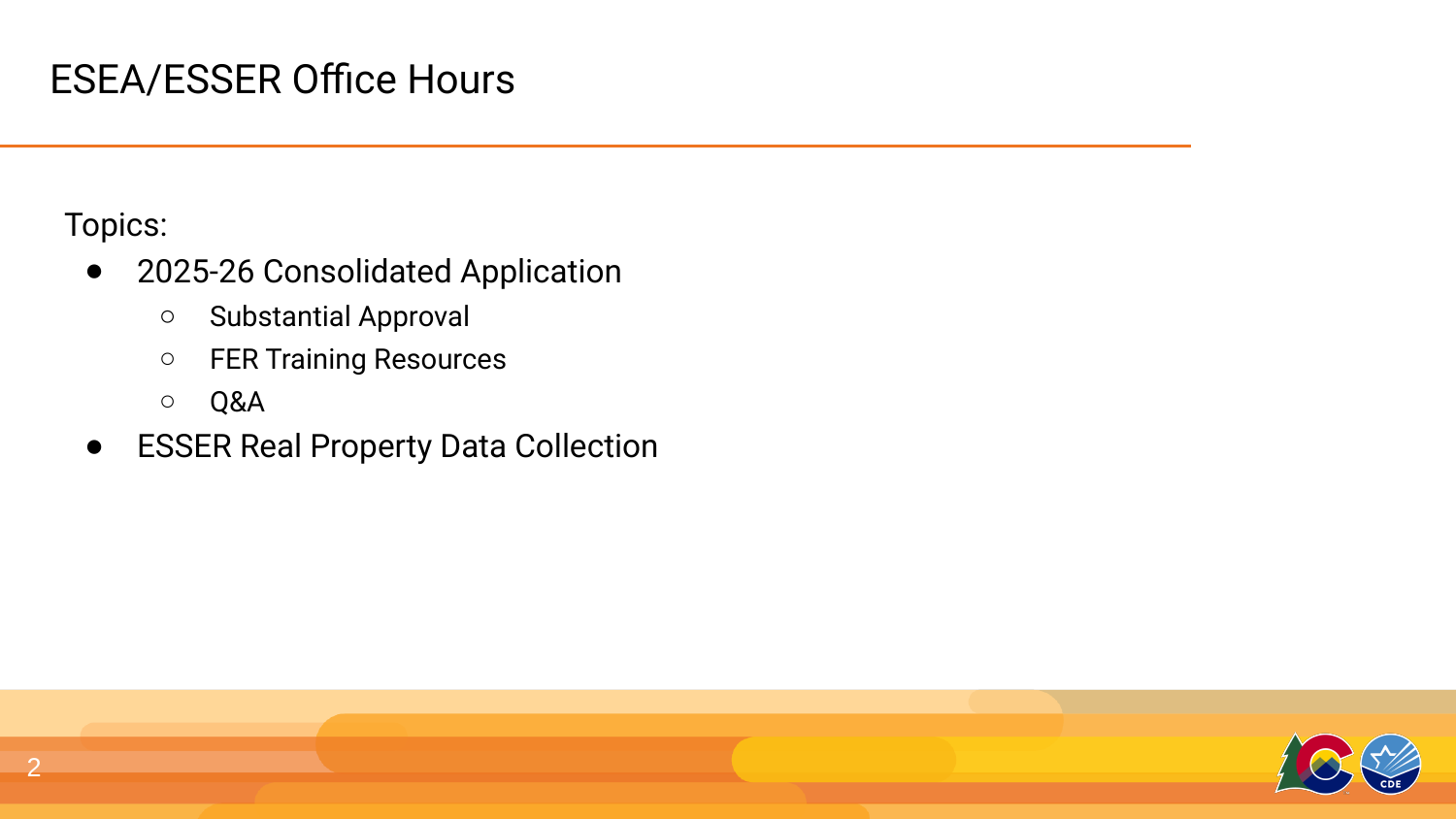

# ESEA/ESSER Office Hours
Topics:
2025-26 Consolidated Application
Substantial Approval
FER Training Resources
Q&A
ESSER Real Property Data Collection